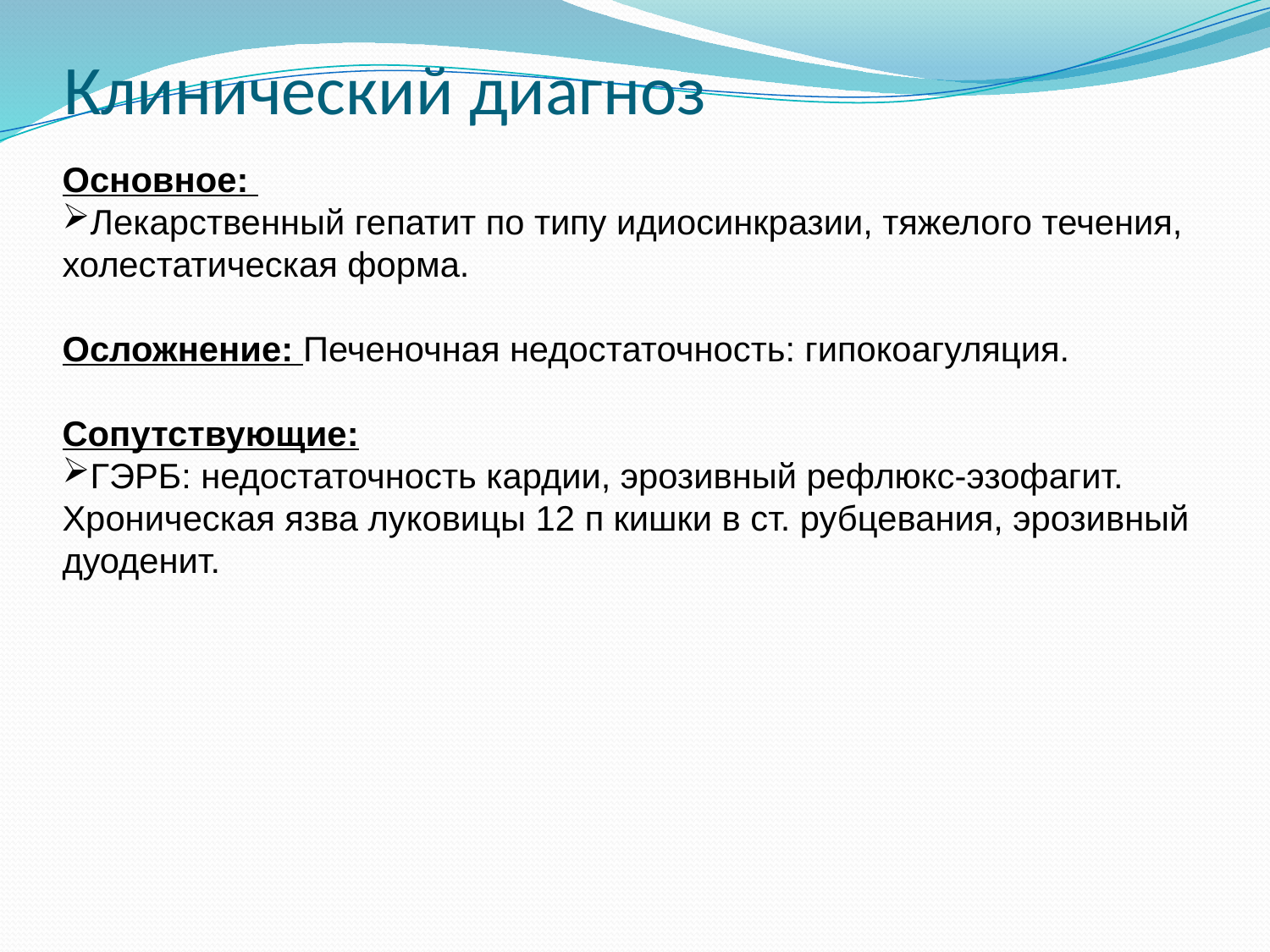

# Клинический диагноз
Основное:
Лекарственный гепатит по типу идиосинкразии, тяжелого течения,  холестатическая форма.

Осложнение: Печеночная недостаточность: гипокоагуляция.

Сопутствующие:
ГЭРБ: недостаточность кардии, эрозивный рефлюкс-эзофагит. Хроническая язва луковицы 12 п кишки в ст. рубцевания, эрозивный дуоденит.